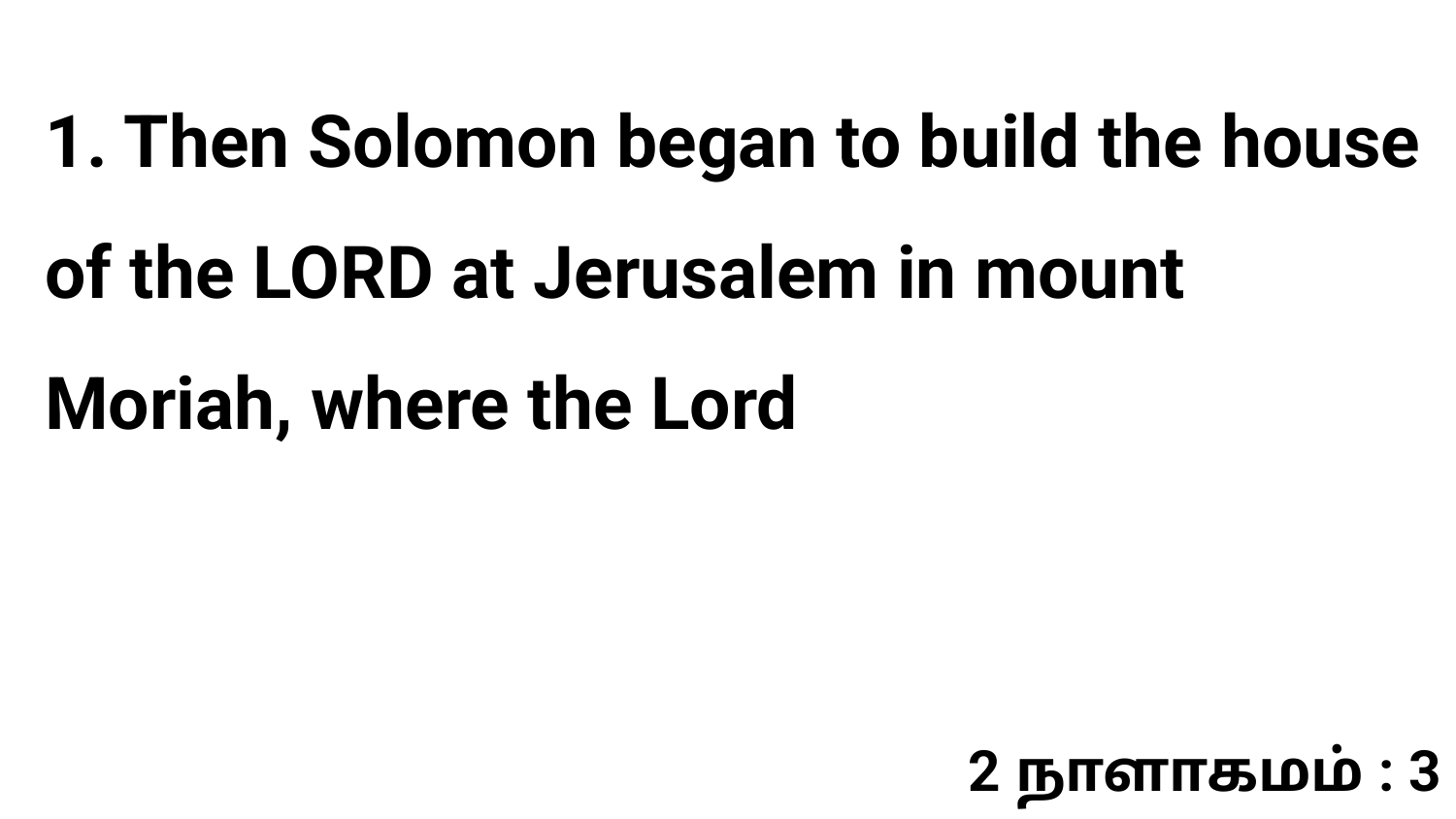

1. Then Solomon began to build the house of the LORD at Jerusalem in mount Moriah, where the Lord
2 நாளாகமம் : 3